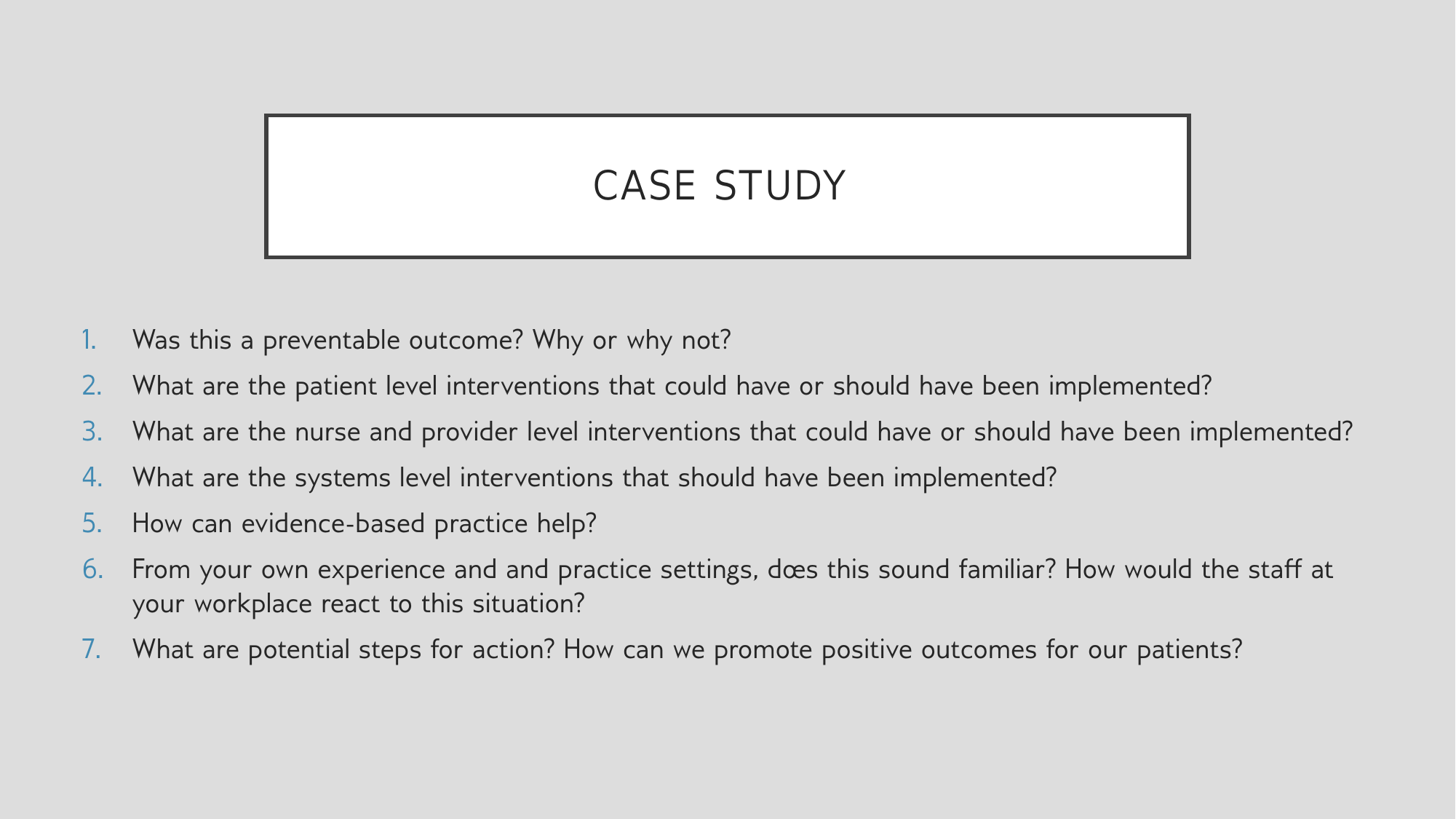

# Case Study
Was this a preventable outcome? Why or why not?
What are the patient level interventions that could have or should have been implemented?
What are the nurse and provider level interventions that could have or should have been implemented?
What are the systems level interventions that should have been implemented?
How can evidence-based practice help?
From your own experience and and practice settings, does this sound familiar? How would the staff at your workplace react to this situation?
What are potential steps for action? How can we promote positive outcomes for our patients?